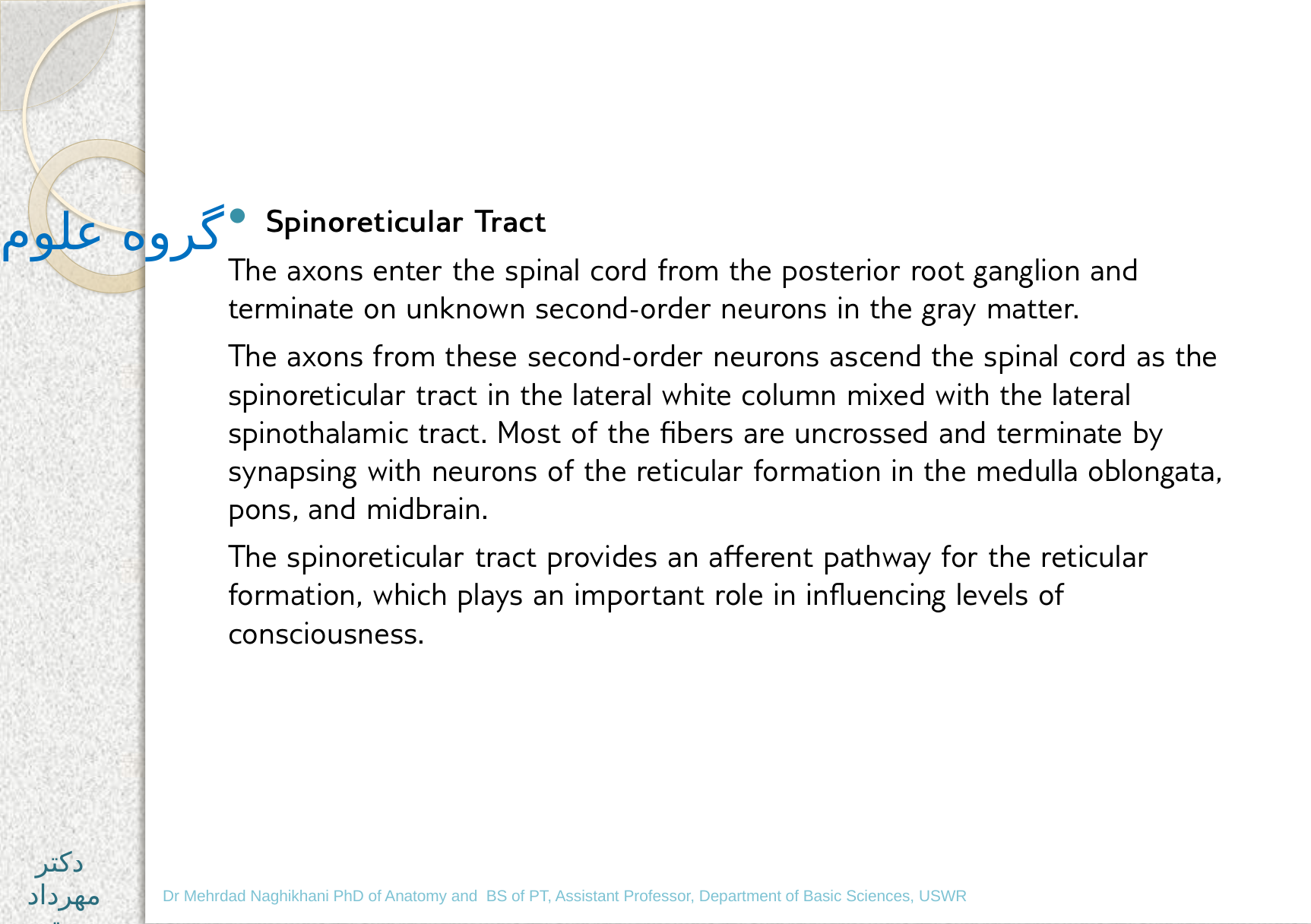

#
گروه علوم پایه
Spinoreticular Tract
The axons enter the spinal cord from the posterior root ganglion and terminate on unknown second-order neurons in the gray matter.
The axons from these second-order neurons ascend the spinal cord as the spinoreticular tract in the lateral white column mixed with the lateral spinothalamic tract. Most of the fibers are uncrossed and terminate by synapsing with neurons of the reticular formation in the medulla oblongata, pons, and midbrain.
The spinoreticular tract provides an afferent pathway for the reticular formation, which plays an important role in influencing levels of consciousness.
دکتر  مهرداد نقی خانی

Dr Mehrdad Naghikhani PhD of Anatomy and  BS of PT, Assistant Professor, Department of Basic Sciences, USWR